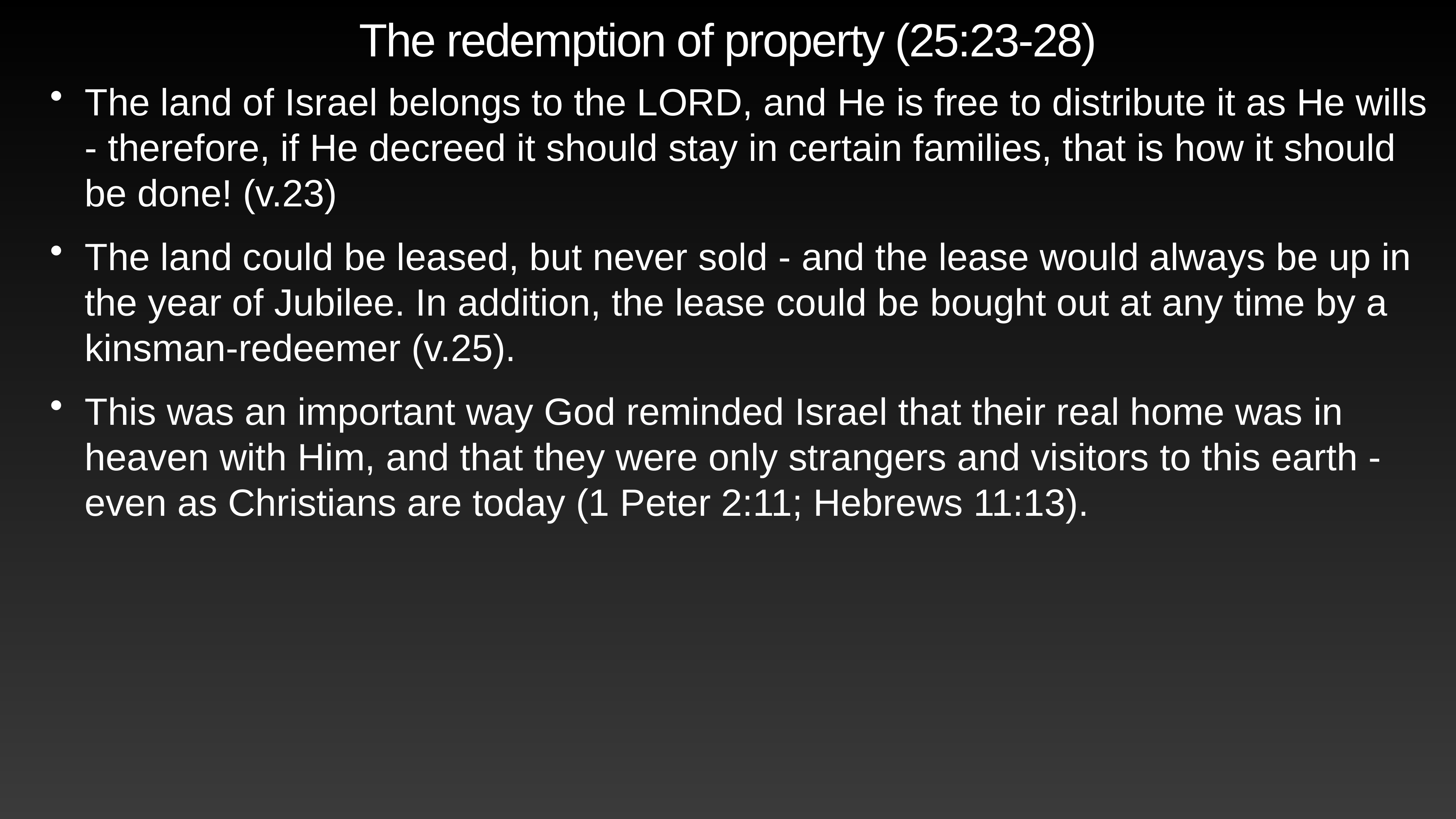

# The redemption of property (25:23-28)
The land of Israel belongs to the LORD, and He is free to distribute it as He wills - therefore, if He decreed it should stay in certain families, that is how it should be done! (v.23)
The land could be leased, but never sold - and the lease would always be up in the year of Jubilee. In addition, the lease could be bought out at any time by a kinsman-redeemer (v.25).
This was an important way God reminded Israel that their real home was in heaven with Him, and that they were only strangers and visitors to this earth - even as Christians are today (1 Peter 2:11; Hebrews 11:13).